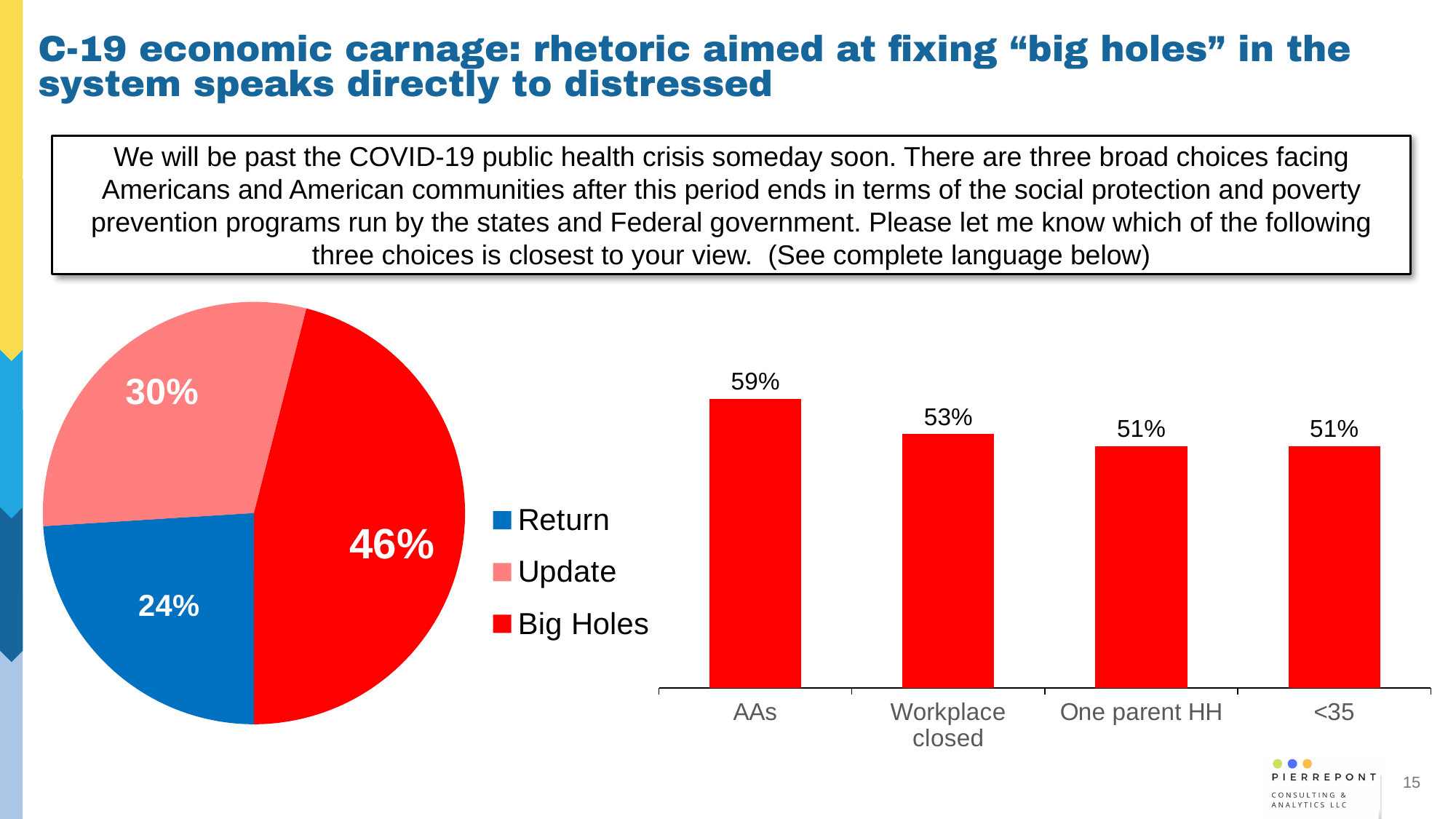

# C-19 economic carnage: rhetoric aimed at fixing “big holes” in the system speaks directly to distressed
We will be past the COVID-19 public health crisis someday soon. There are three broad choices facing Americans and American communities after this period ends in terms of the social protection and poverty prevention programs run by the states and Federal government. Please let me know which of the following three choices is closest to your view.  (See complete language below)

### Chart

| Category | Sales |
|---|---|
| Return | 0.24 |
| Update | 0.3 |
| Big Holes | 0.46 |

### Chart

| Category | Favor |
|---|---|
| AAs | 0.59 |
| Workplace closed | 0.53 |
| One parent HH | 0.51 |
| <35 | 0.51 |